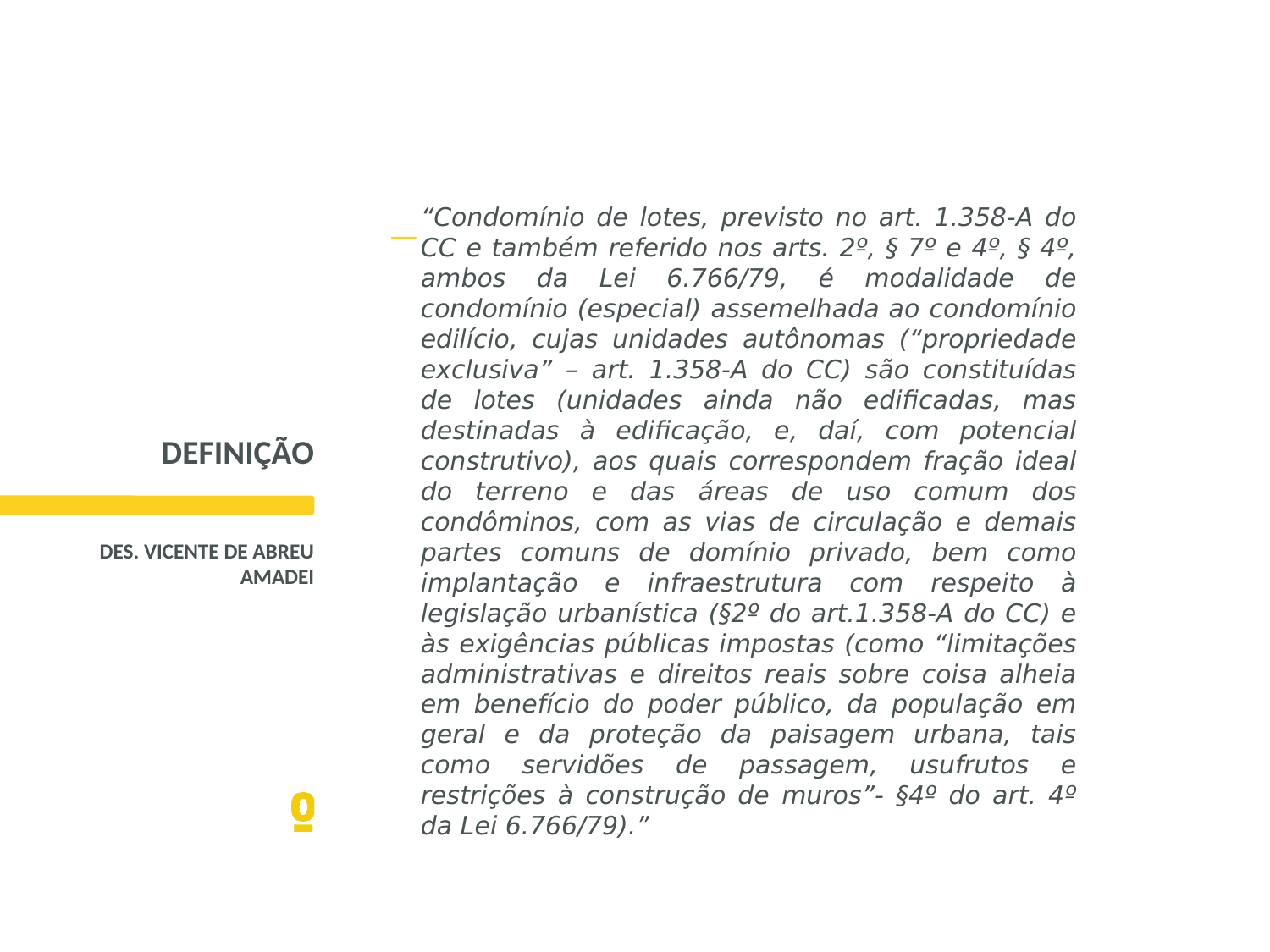

“Condomínio de lotes, previsto no art. 1.358-A do CC e também referido nos arts. 2º, § 7º e 4º, § 4º, ambos da Lei 6.766/79, é modalidade de condomínio (especial) assemelhada ao condomínio edilício, cujas unidades autônomas (“propriedade exclusiva” – art. 1.358-A do CC) são constituídas de lotes (unidades ainda não edificadas, mas destinadas à edificação, e, daí, com potencial construtivo), aos quais correspondem fração ideal do terreno e das áreas de uso comum dos condôminos, com as vias de circulação e demais partes comuns de domínio privado, bem como implantação e infraestrutura com respeito à legislação urbanística (§2º do art.1.358-A do CC) e às exigências públicas impostas (como “limitações administrativas e direitos reais sobre coisa alheia em benefício do poder público, da população em geral e da proteção da paisagem urbana, tais como servidões de passagem, usufrutos e restrições à construção de muros”- §4º do art. 4º da Lei 6.766/79).”
DEFINIÇÃO
DES. VICENTE DE ABREU AMADEI